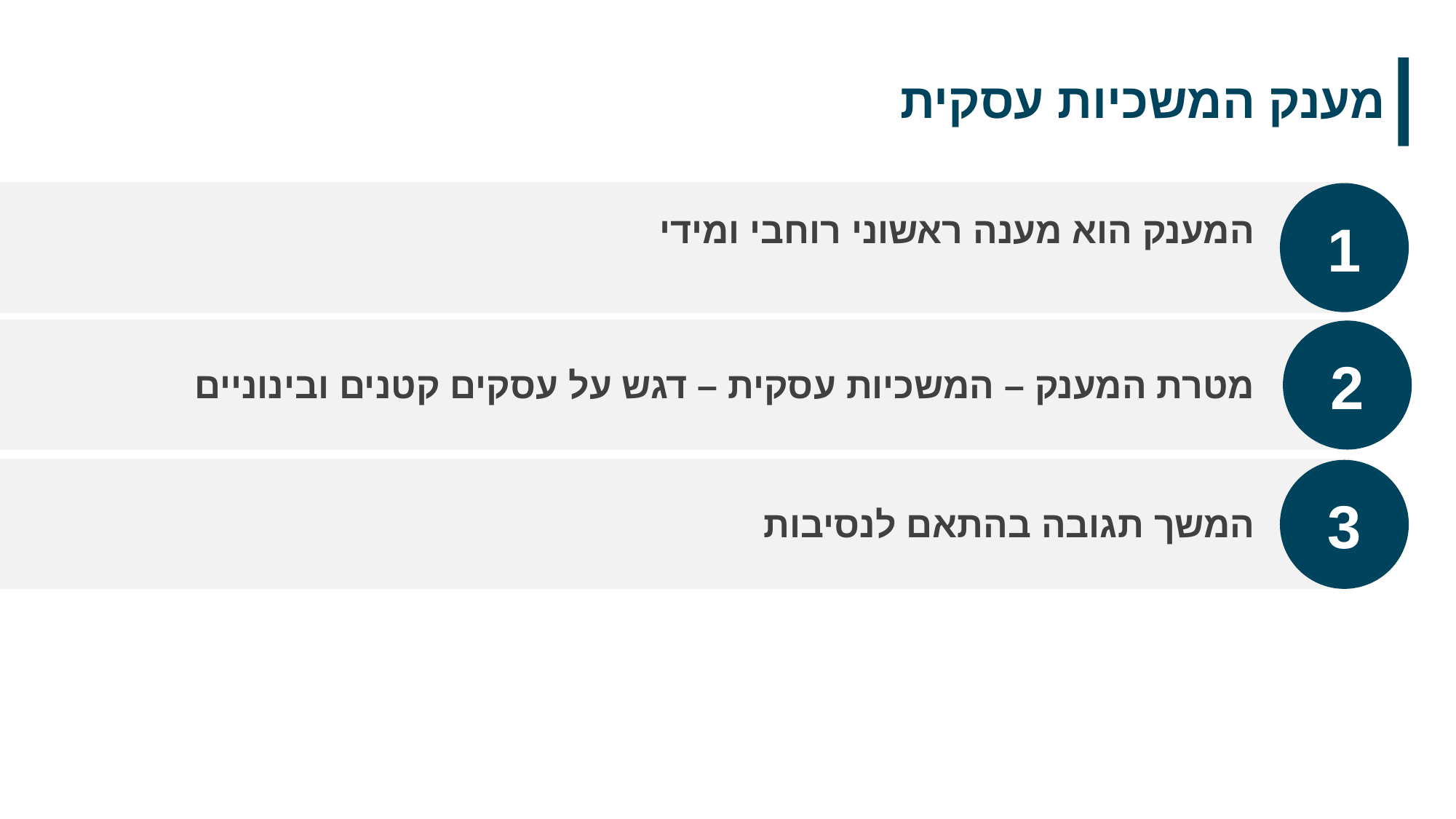

מענק המשכיות עסקית

1
המענק הוא מענה ראשוני רוחבי ומידי

2
מטרת המענק – המשכיות עסקית – דגש על עסקים קטנים ובינוניים

3
המשך תגובה בהתאם לנסיבות